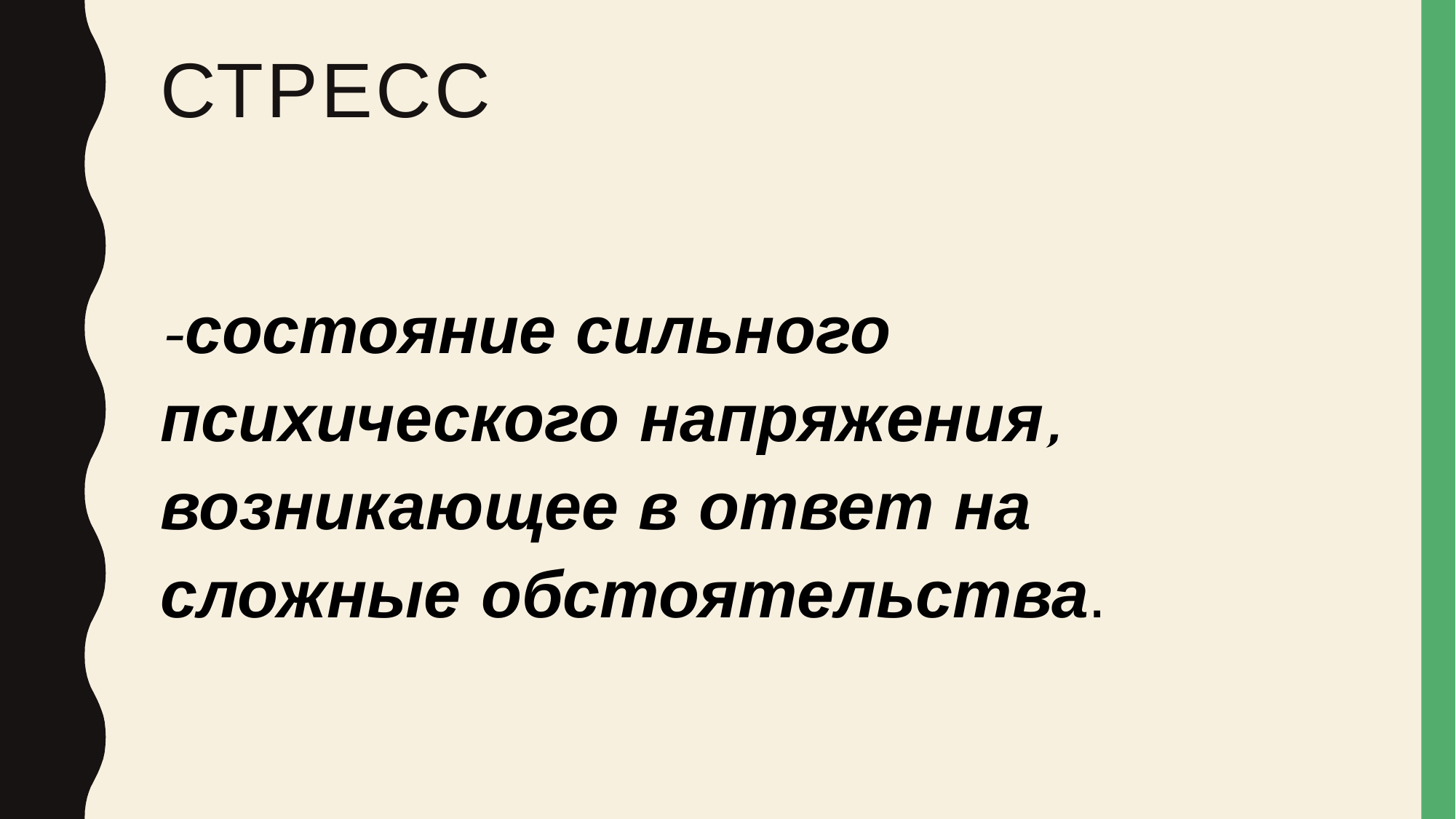

# Стресс
-состояние сильного психического напряжения, возникающее в ответ на сложные обстоятельства.